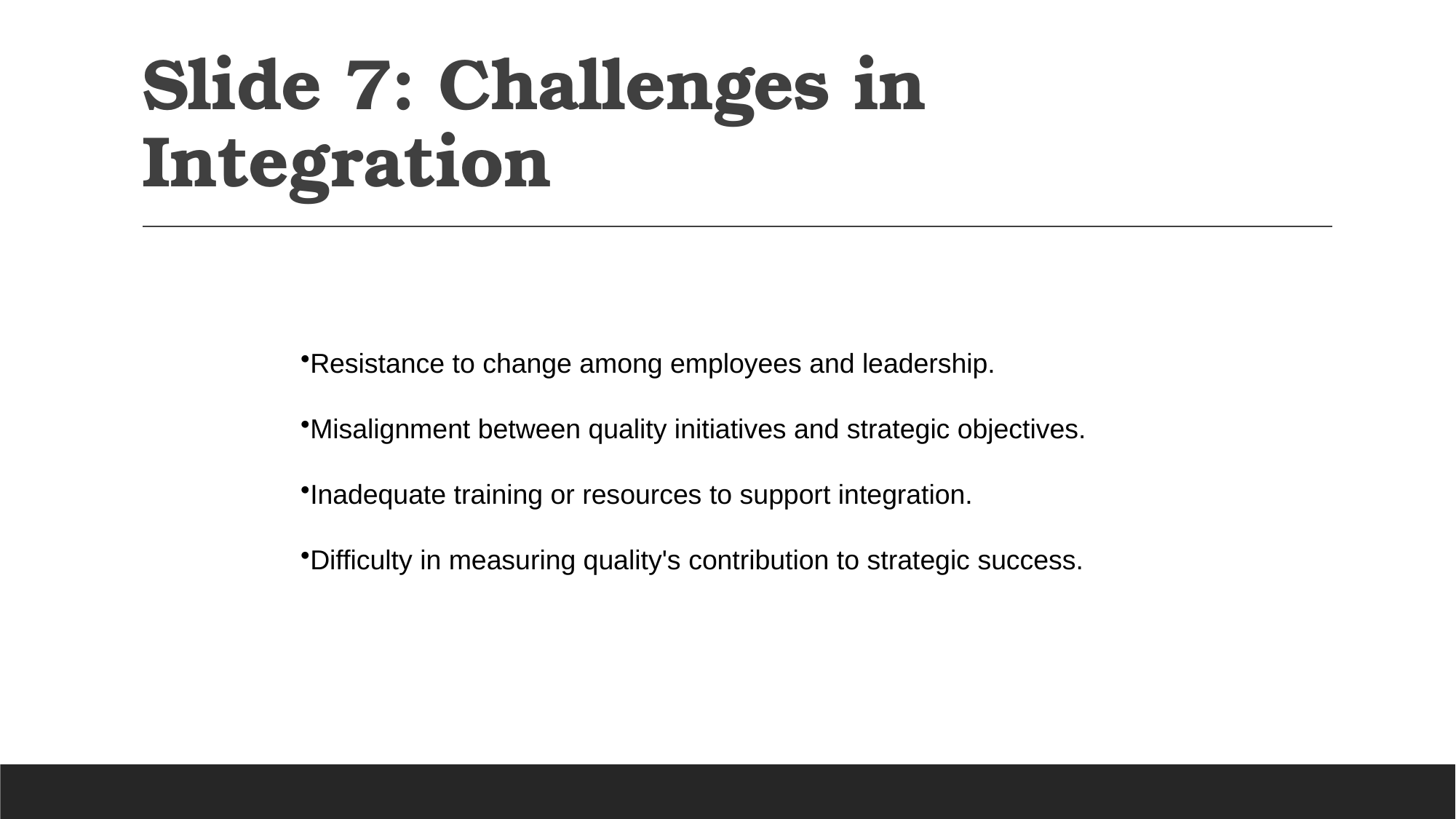

# Slide 7: Challenges in Integration

Resistance to change among employees and leadership.
Misalignment between quality initiatives and strategic objectives.
Inadequate training or resources to support integration.
Difficulty in measuring quality's contribution to strategic success.